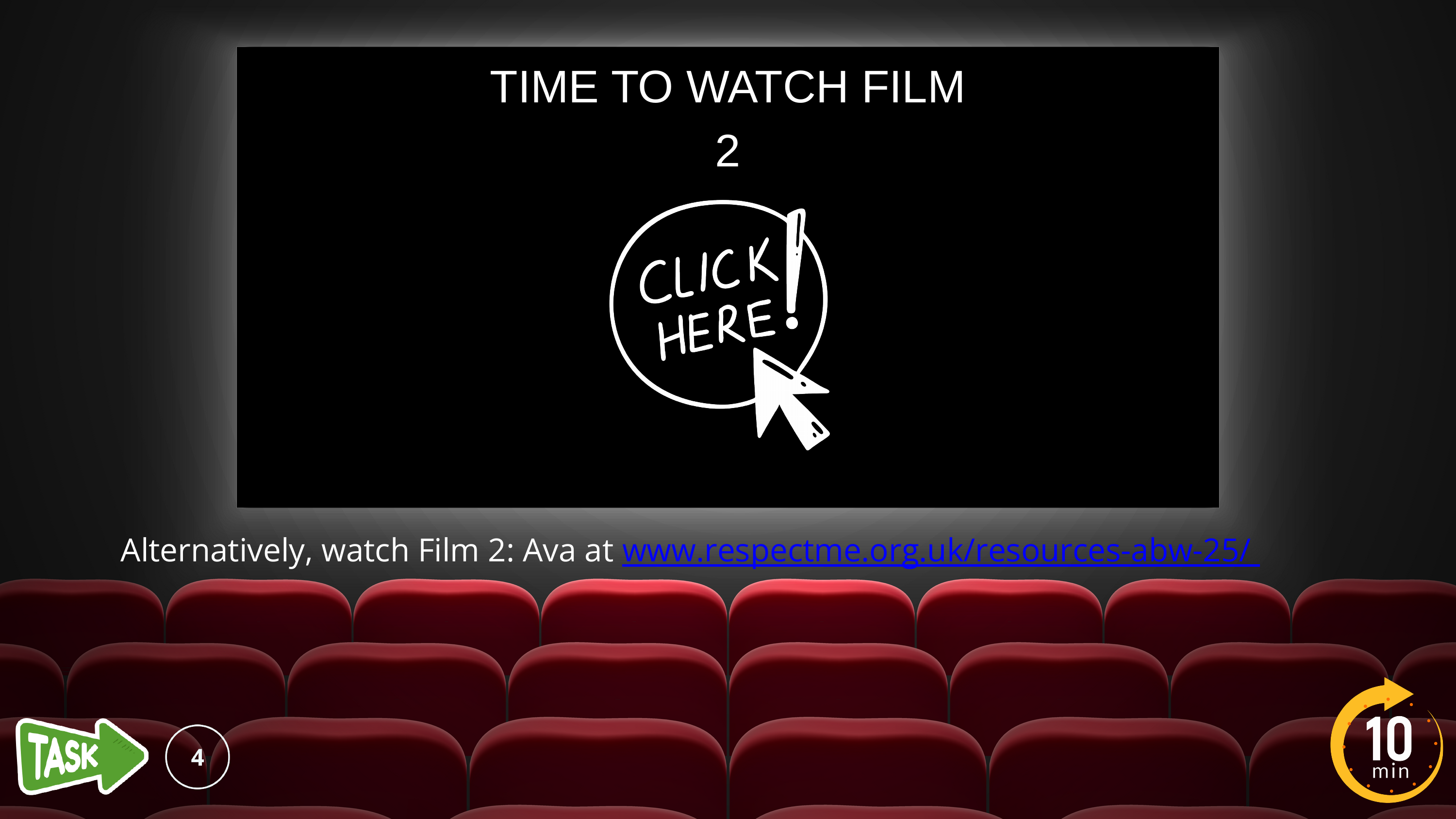

TIME TO WATCH FILM 2

Alternatively, watch Film 2: Ava at www.respectme.org.uk/resources-abw-25/